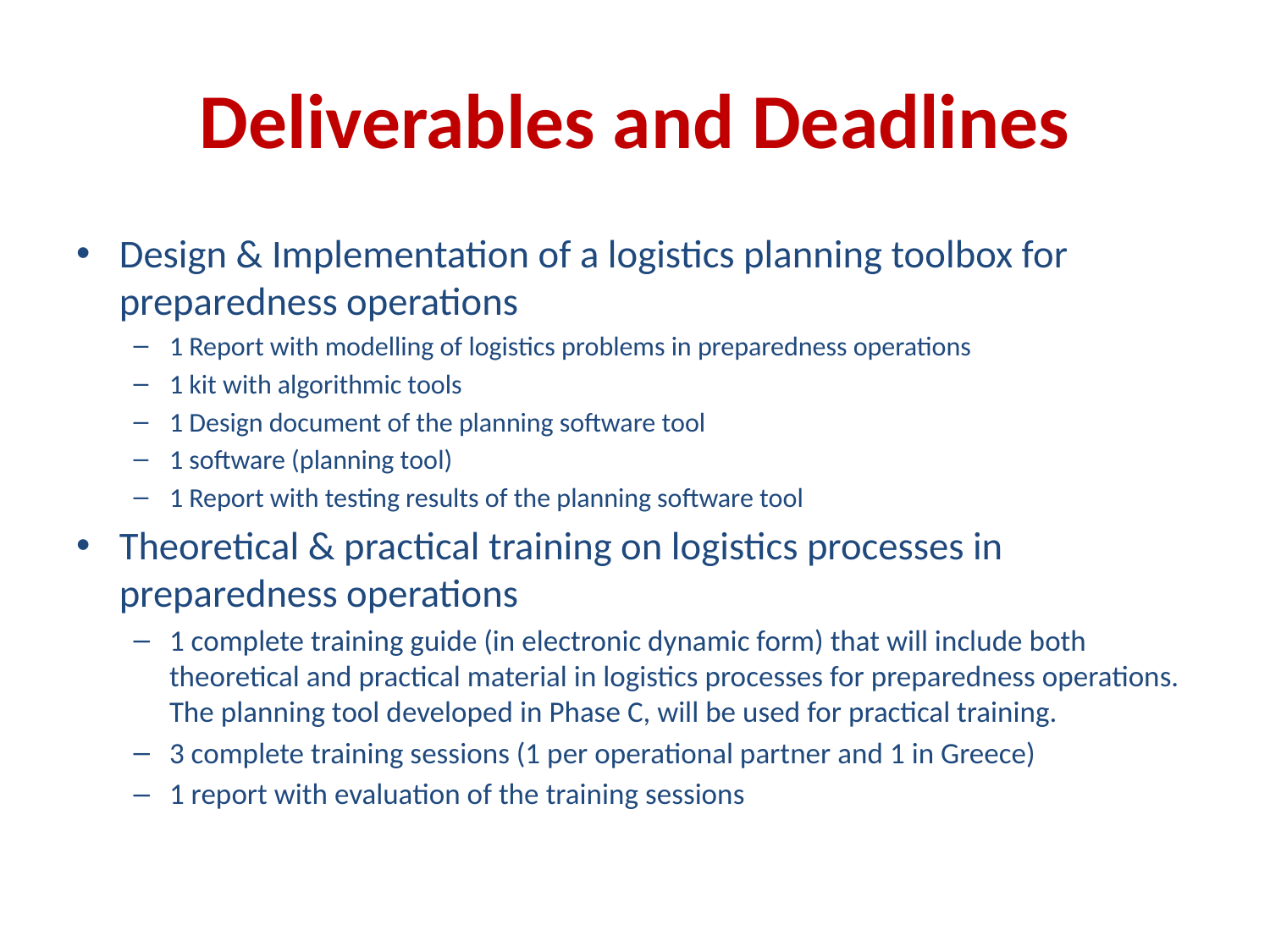

# Deliverables and Deadlines
Design & Implementation of a logistics planning toolbox for preparedness operations
1 Report with modelling of logistics problems in preparedness operations
1 kit with algorithmic tools
1 Design document of the planning software tool
1 software (planning tool)
1 Report with testing results of the planning software tool
Theoretical & practical training on logistics processes in preparedness operations
1 complete training guide (in electronic dynamic form) that will include both theoretical and practical material in logistics processes for preparedness operations. The planning tool developed in Phase C, will be used for practical training.
3 complete training sessions (1 per operational partner and 1 in Greece)
1 report with evaluation of the training sessions